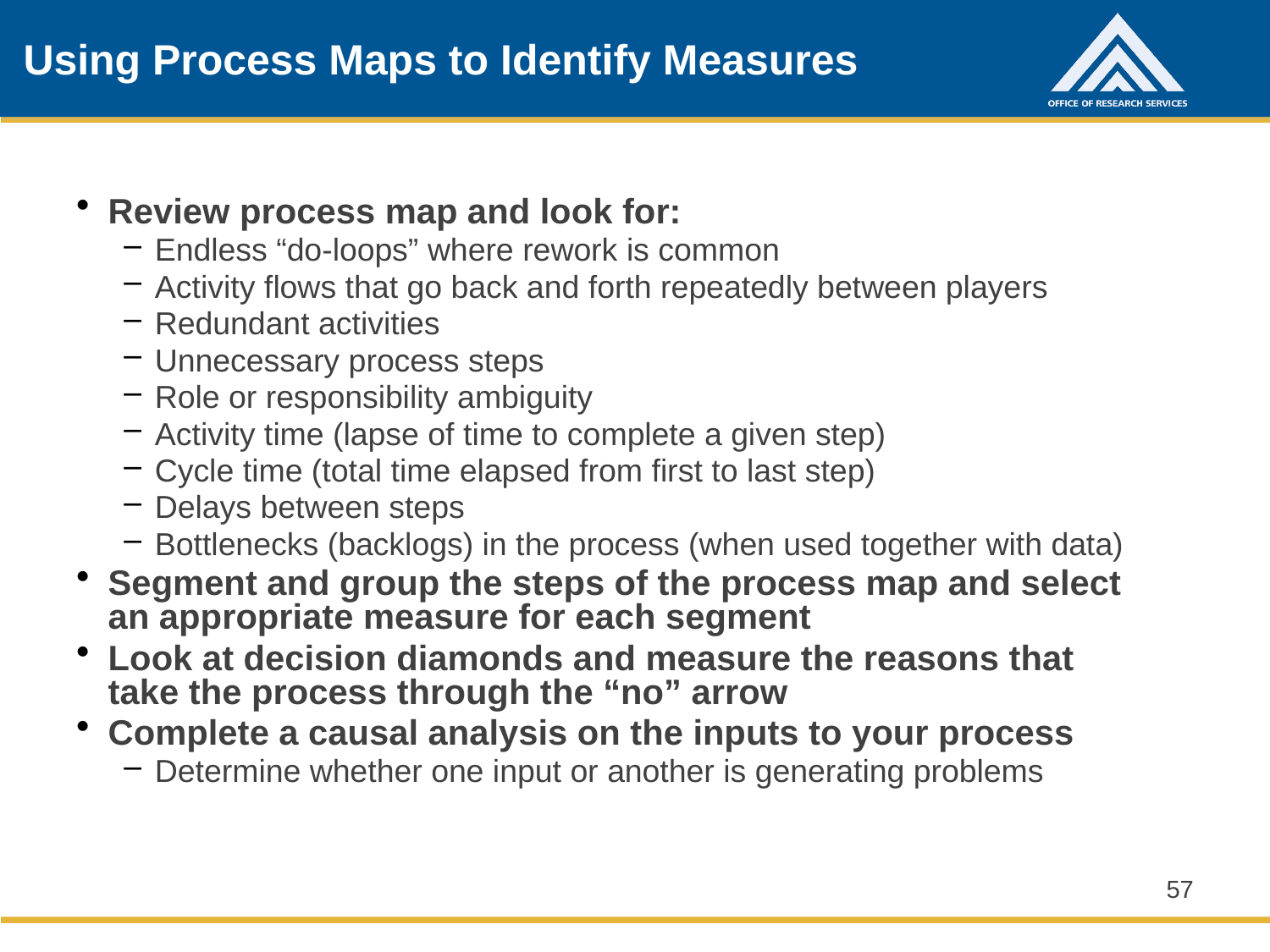

# Using Process Maps to Identify Measures
Review process map and look for:
Endless “do-loops” where rework is common
Activity flows that go back and forth repeatedly between players
Redundant activities
Unnecessary process steps
Role or responsibility ambiguity
Activity time (lapse of time to complete a given step)
Cycle time (total time elapsed from first to last step)
Delays between steps
Bottlenecks (backlogs) in the process (when used together with data)
Segment and group the steps of the process map and select an appropriate measure for each segment
Look at decision diamonds and measure the reasons that take the process through the “no” arrow
Complete a causal analysis on the inputs to your process
Determine whether one input or another is generating problems
57